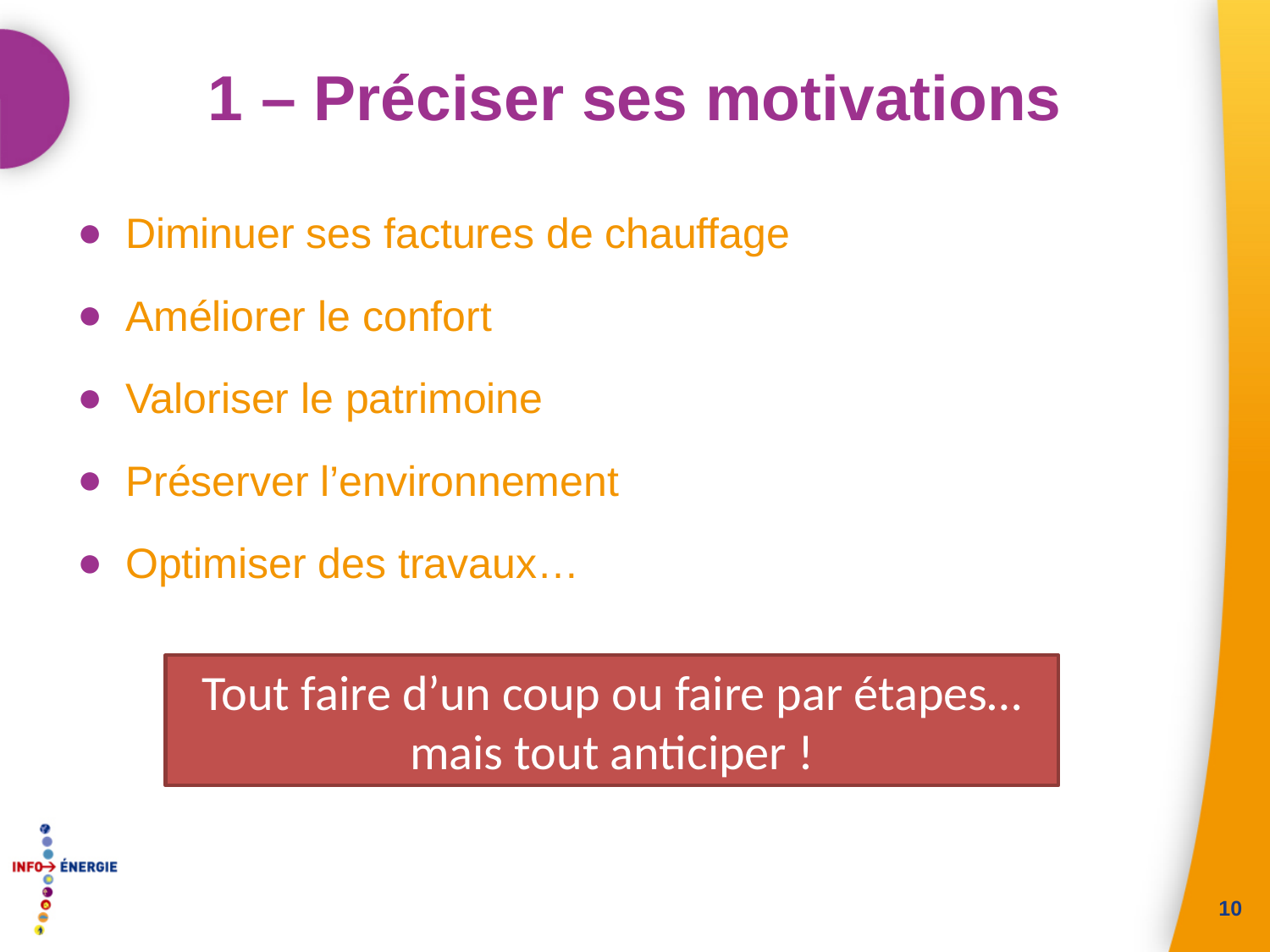

# 1 – Préciser ses motivations
Diminuer ses factures de chauffage
Améliorer le confort
Valoriser le patrimoine
Préserver l’environnement
Optimiser des travaux…
Tout faire d’un coup ou faire par étapes…
mais tout anticiper !
10